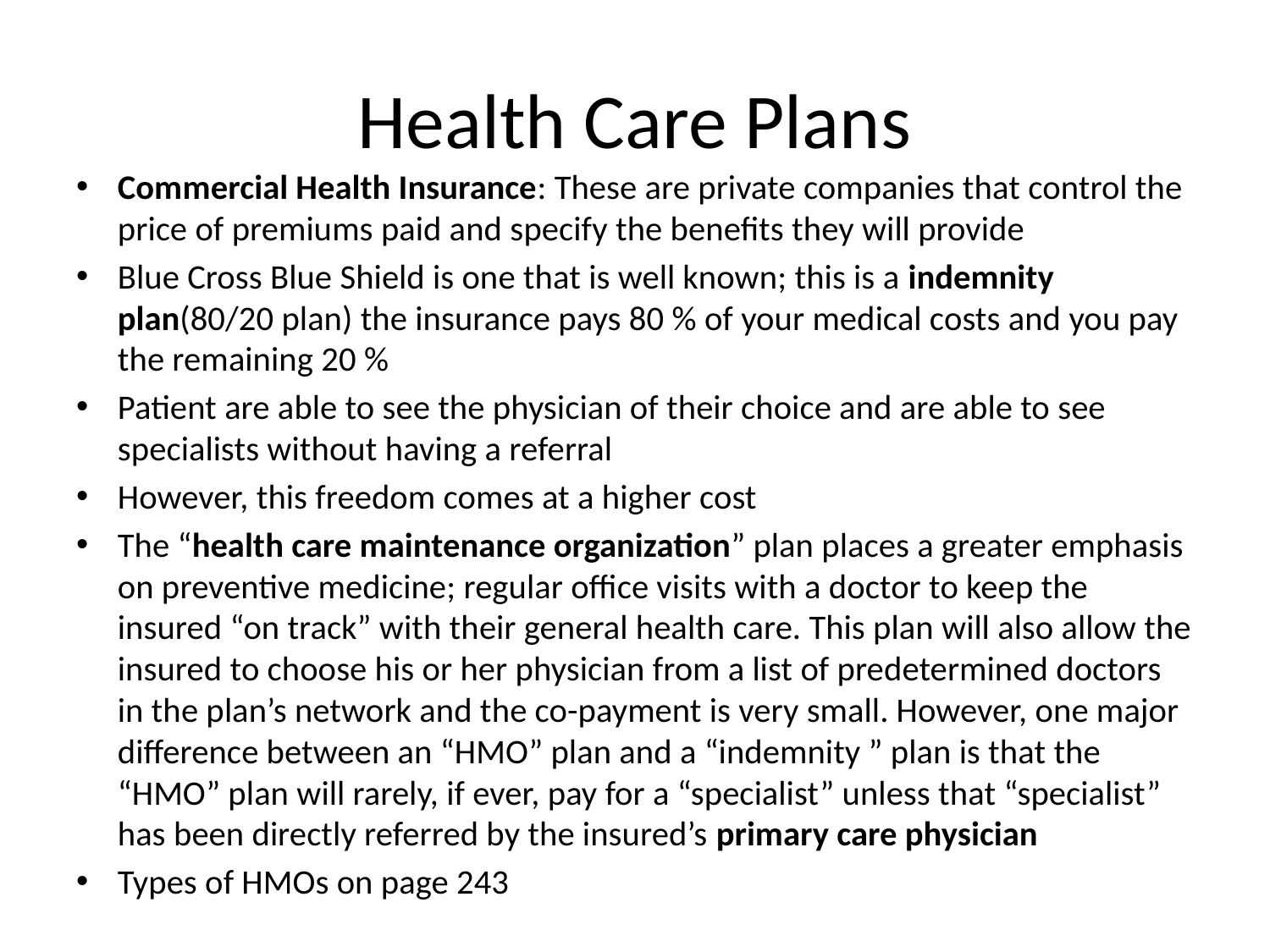

# Health Care Plans
Commercial Health Insurance: These are private companies that control the price of premiums paid and specify the benefits they will provide
Blue Cross Blue Shield is one that is well known; this is a indemnity plan(80/20 plan) the insurance pays 80 % of your medical costs and you pay the remaining 20 %
Patient are able to see the physician of their choice and are able to see specialists without having a referral
However, this freedom comes at a higher cost
The “health care maintenance organization” plan places a greater emphasis on preventive medicine; regular office visits with a doctor to keep the insured “on track” with their general health care. This plan will also allow the insured to choose his or her physician from a list of predetermined doctors in the plan’s network and the co-payment is very small. However, one major difference between an “HMO” plan and a “indemnity ” plan is that the “HMO” plan will rarely, if ever, pay for a “specialist” unless that “specialist” has been directly referred by the insured’s primary care physician
Types of HMOs on page 243